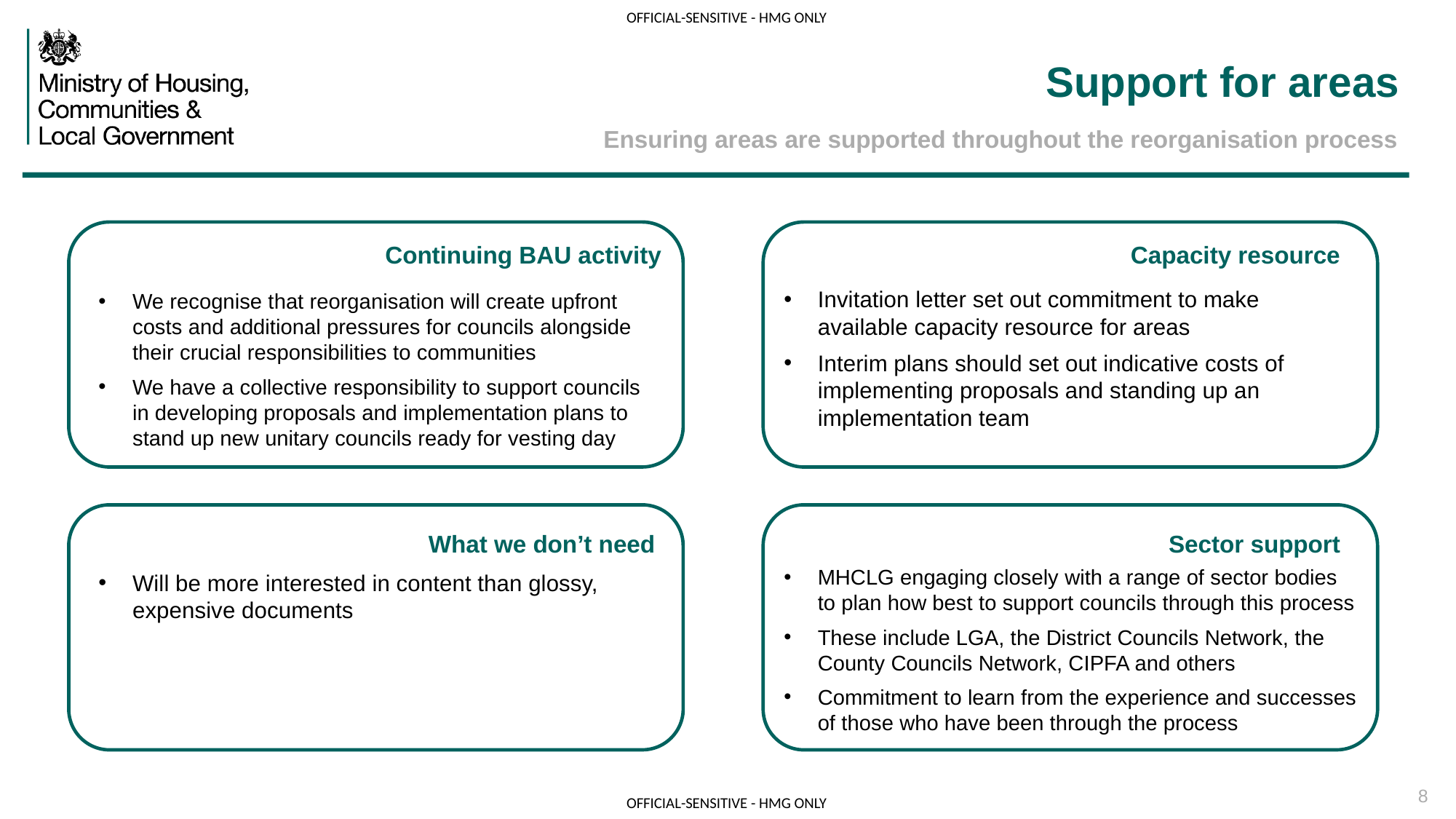

# Support for areas
Ensuring areas are supported throughout the reorganisation process
Continuing BAU activity
Capacity resource
Invitation letter set out commitment to make available capacity resource for areas
Interim plans should set out indicative costs of implementing proposals and standing up an implementation team
We recognise that reorganisation will create upfront costs and additional pressures for councils alongside their crucial responsibilities to communities
We have a collective responsibility to support councils  in developing proposals and implementation plans to  stand up new unitary councils ready for vesting day
What we don’t need
Sector support
MHCLG engaging closely with a range of sector bodies to plan how best to support councils through this process
These include LGA, the District Councils Network, the County Councils Network, CIPFA and others
Commitment to learn from the experience and successes of those who have been through the process

Will be more interested in content than glossy, expensive documents

8